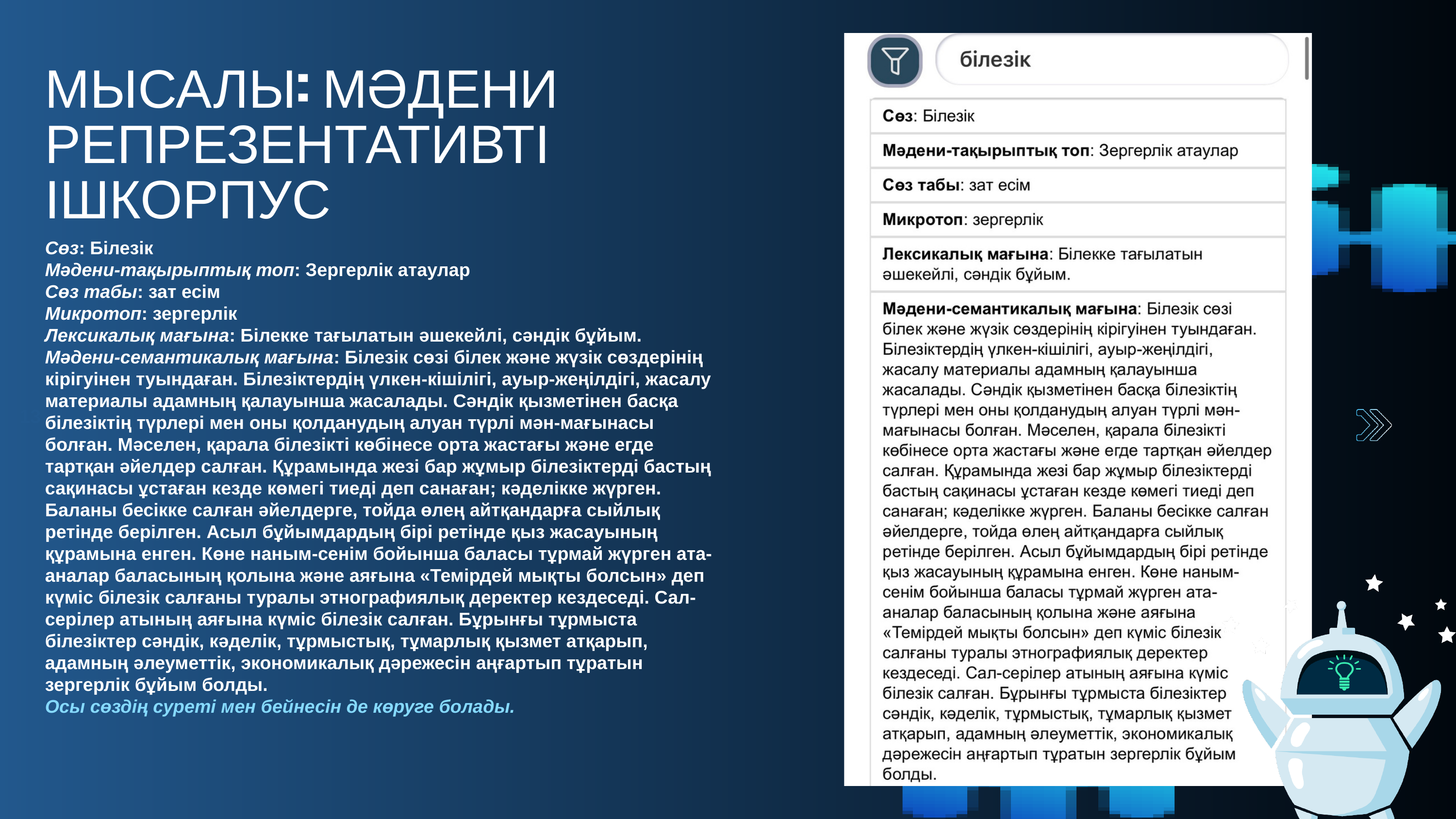

МЫСАЛЫ: МӘДЕНИ РЕПРЕЗЕНТАТИВТІ ІШКОРПУС

Сөз: Білезік
Мәдени-тақырыптық топ: Зергерлік атаулар
Сөз табы: зат есім
Микротоп: зергерлік
Лексикалық мағына: Білекке тағылатын әшекейлі, сәндік бұйым.
Мәдени-семантикалық мағына: Білезік сөзі білек және жүзік сөздерінің кірігуінен туындаған. Білезіктердің үлкен-кішілігі, ауыр-жеңілдігі, жасалу материалы адамның қалауынша жасалады. Сәндік қызметінен басқа білезіктің түрлері мен оны қолданудың алуан түрлі мән-мағынасы болған. Мәселен, қарала білезікті көбінесе орта жастағы және егде тартқан әйелдер салған. Құрамында жезі бар жұмыр білезіктерді бастың сақинасы ұстаған кезде көмегі тиеді деп санаған; кәделікке жүрген. Баланы бесікке салған әйелдерге, тойда өлең айтқандарға сыйлық ретінде берілген. Асыл бұйымдардың бірі ретінде қыз жасауының құрамына енген. Көне наным-сенім бойынша баласы тұрмай жүрген ата-аналар баласының қолына және аяғына «Темірдей мықты болсын» деп күміс білезік салғаны туралы этнографиялық деректер кездеседі. Сал-серілер атының аяғына күміс білезік салған. Бұрынғы тұрмыста білезіктер сәндік, кәделік, тұрмыстық, тұмарлық қызмет атқарып, адамның әлеуметтік, экономикалық дәрежесін аңғартып тұратын зергерлік бұйым болды.
Осы сөздің суреті мен бейнесін де көруге болады.

13